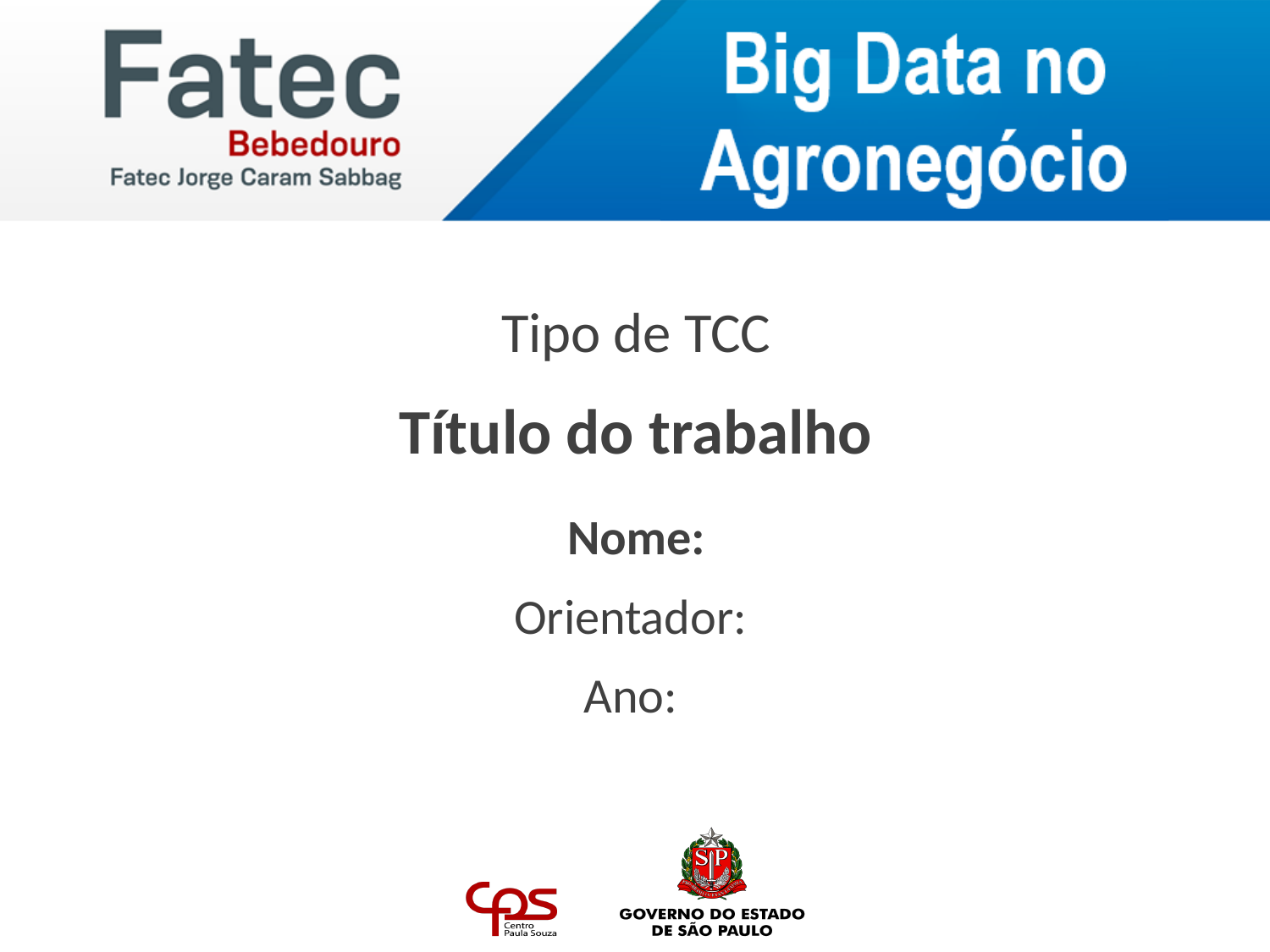

Tipo de TCC
Título do trabalho
Nome:
Orientador:
Ano: